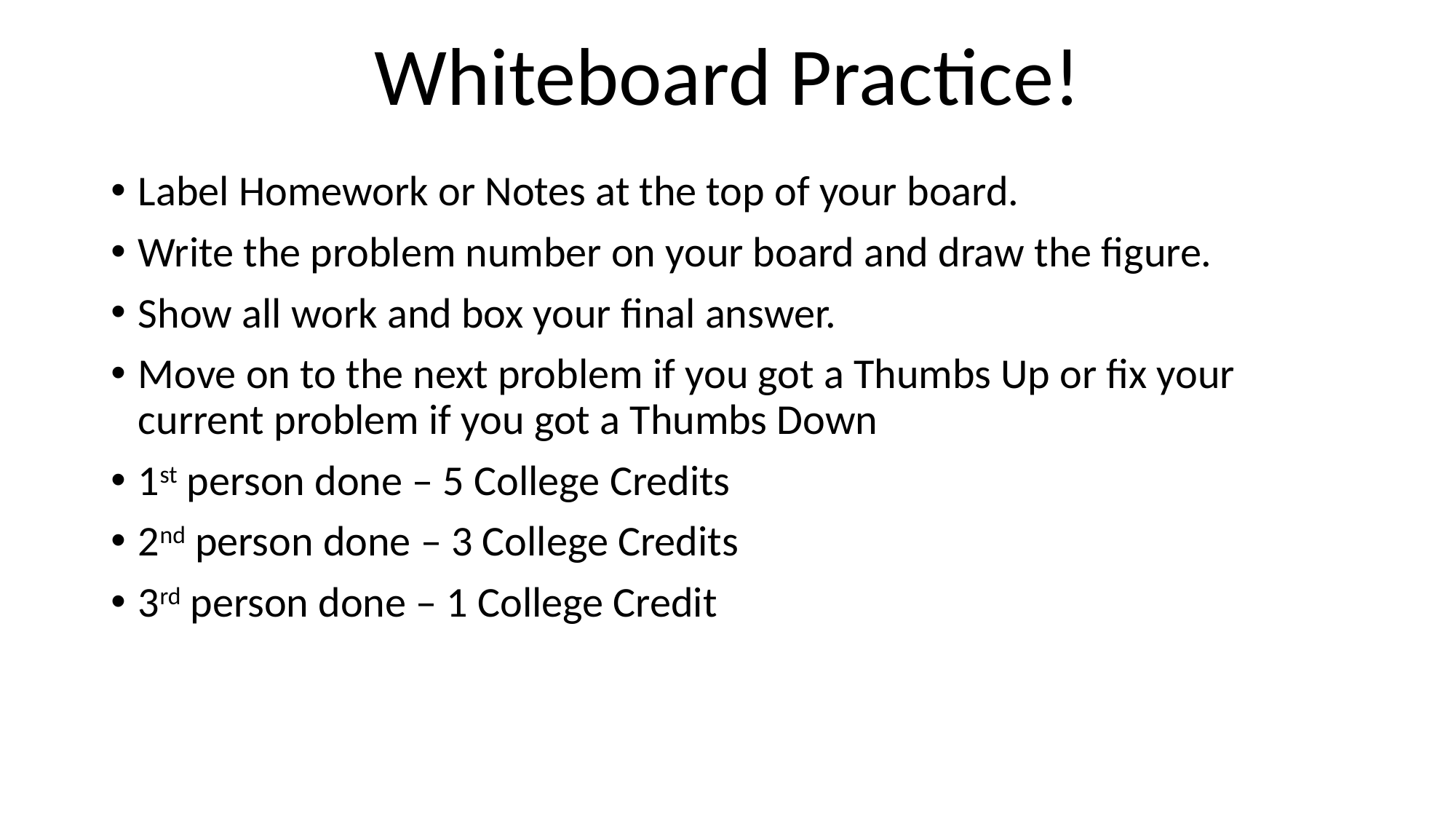

# Whiteboard Practice!
Label Homework or Notes at the top of your board.
Write the problem number on your board and draw the figure.
Show all work and box your final answer.
Move on to the next problem if you got a Thumbs Up or fix your current problem if you got a Thumbs Down
1st person done – 5 College Credits
2nd person done – 3 College Credits
3rd person done – 1 College Credit